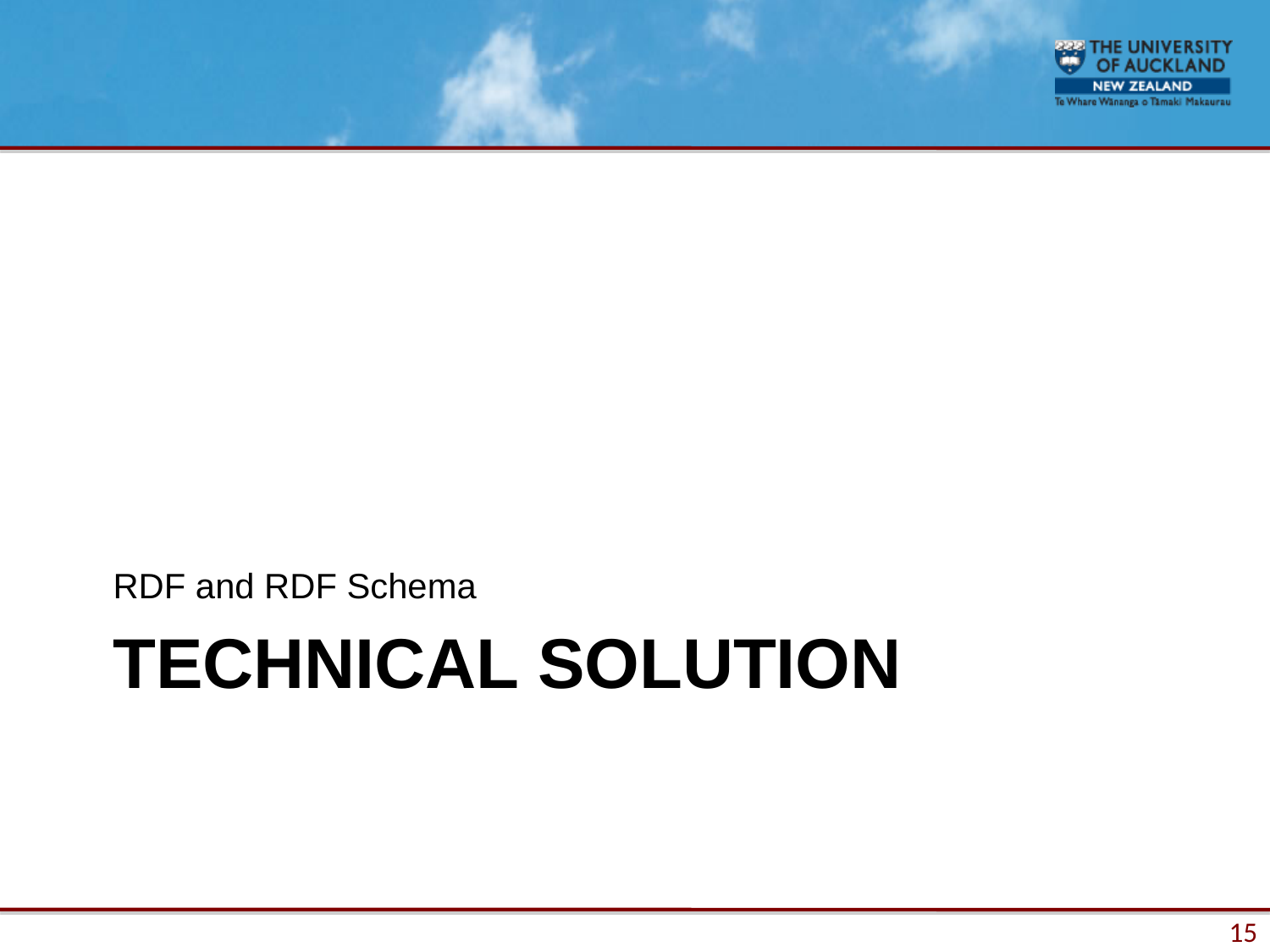

RDF and RDF Schema
# TECHNICAL SOLUTION